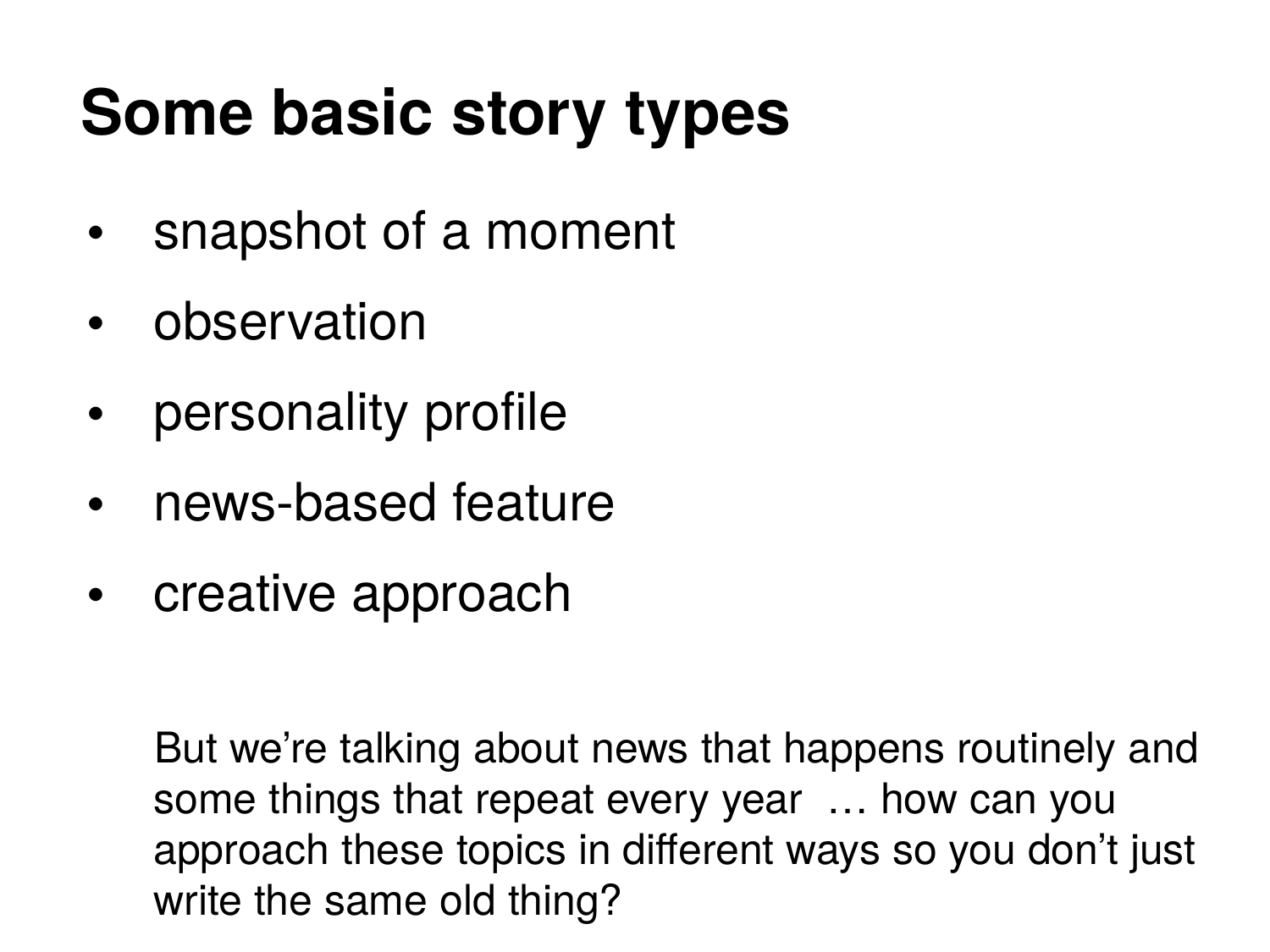

# Some basic story types
snapshot of a moment
observation
personality profile
news-based feature
creative approach

     But we’re talking about news that happens routinely and some things that repeat every year  … how can you approach these topics in different ways so you don’t just write the same old thing?